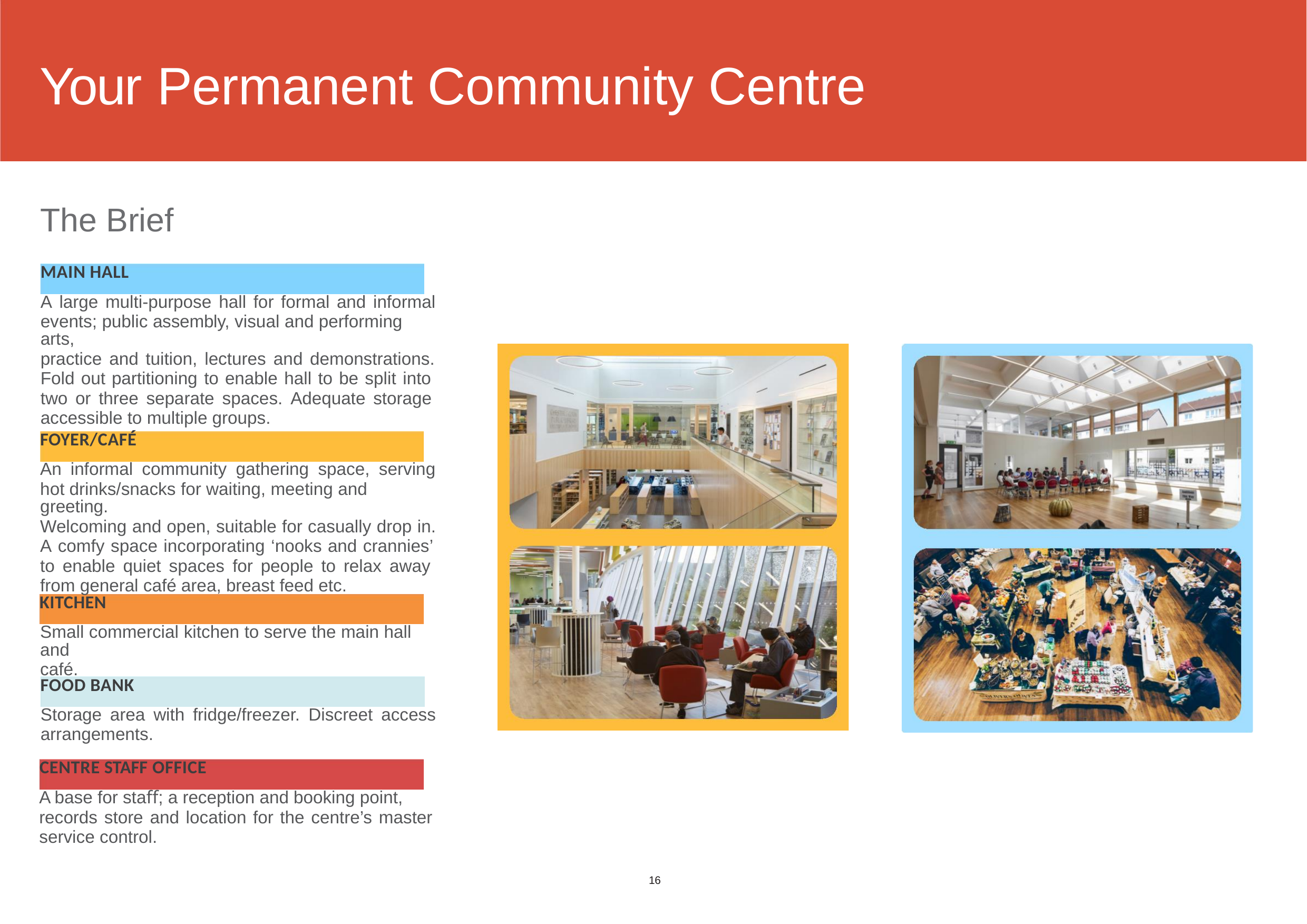

Your Permanent Community Centre
The Brief
MAIN HALL

A large multi-purpose hall for formal and informal
events; public assembly, visual and performing arts,
practice and tuition, lectures and demonstrations.
Fold out partitioning to enable hall to be split into
two or three separate spaces. Adequate storage
accessible to multiple groups.

FOYER/CAFÉ

An informal community gathering space, serving
hot drinks/snacks for waiting, meeting and greeting.
Welcoming and open, suitable for casually drop in.
A comfy space incorporating ‘nooks and crannies’
to enable quiet spaces for people to relax away
from general café area, breast feed etc.
KITCHEN

Small commercial kitchen to serve the main hall and
café.
FOOD BANK

Storage area with fridge/freezer. Discreet access
arrangements.
CENTRE STAFF OFFICE

A base for staﬀ; a reception and booking point,
records store and location for the centre’s master
service control.
16